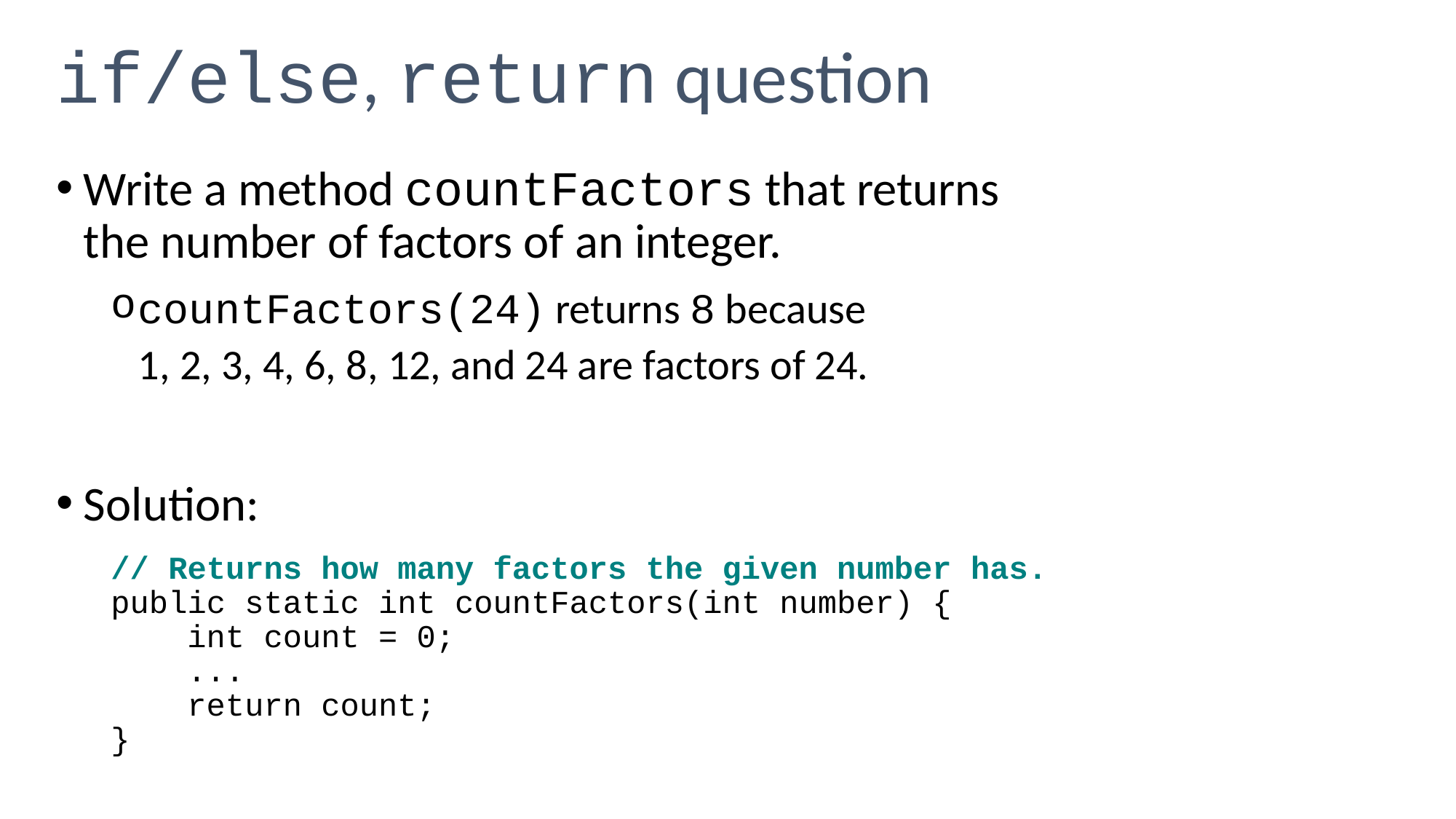

# if/else, return question
Write a method countFactors that returns
the number of factors of an integer.
countFactors(24) returns 8 because
1, 2, 3, 4, 6, 8, 12, and 24 are factors of 24.

Solution:

// Returns how many factors the given number has.
public static int countFactors(int number) {
    int count = 0;
    ...
    return count;
}